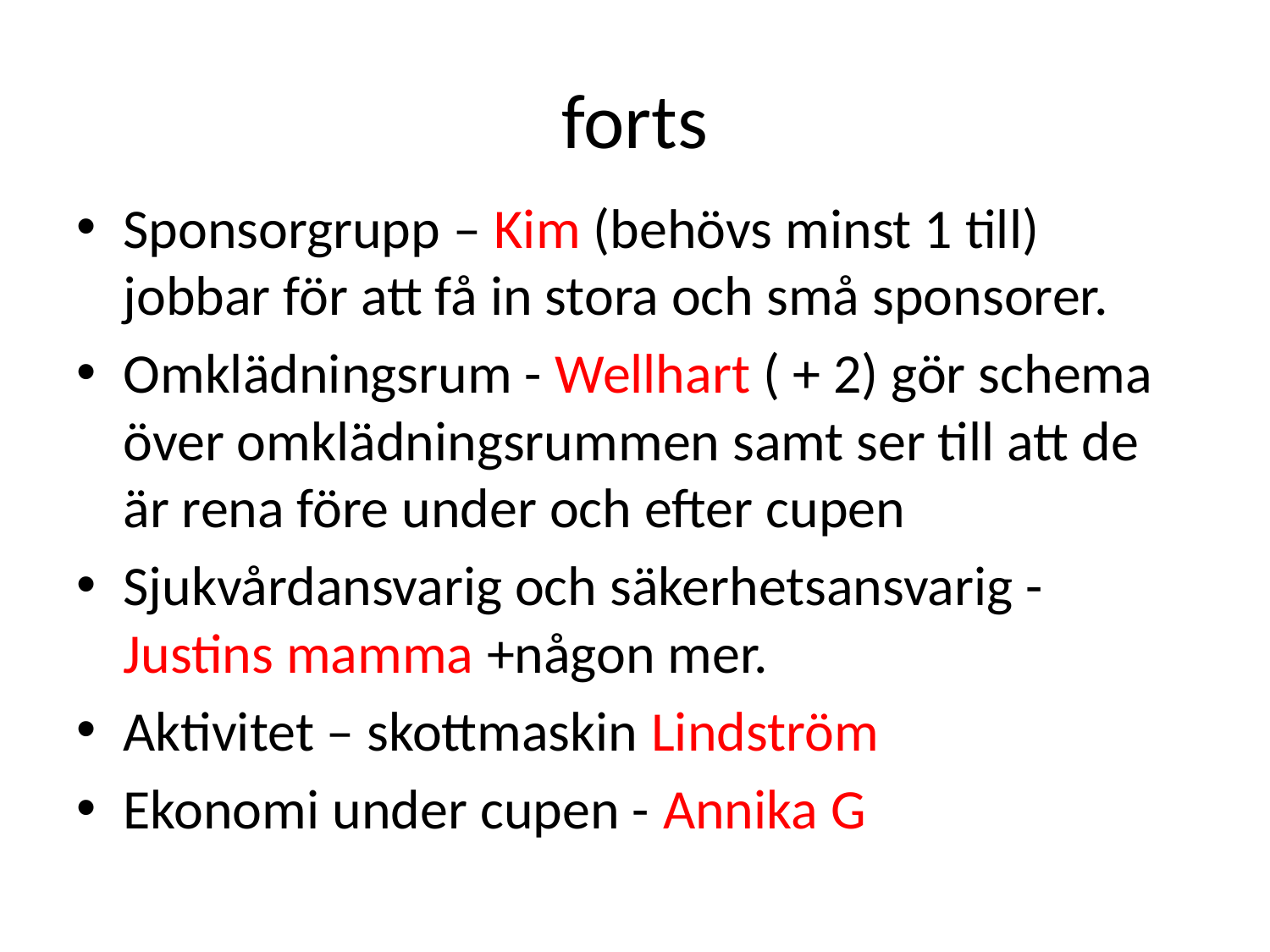

# forts
Sponsorgrupp – Kim (behövs minst 1 till) jobbar för att få in stora och små sponsorer.
Omklädningsrum - Wellhart ( + 2) gör schema över omklädningsrummen samt ser till att de är rena före under och efter cupen
Sjukvårdansvarig och säkerhetsansvarig - Justins mamma +någon mer.
Aktivitet – skottmaskin Lindström
Ekonomi under cupen - Annika G